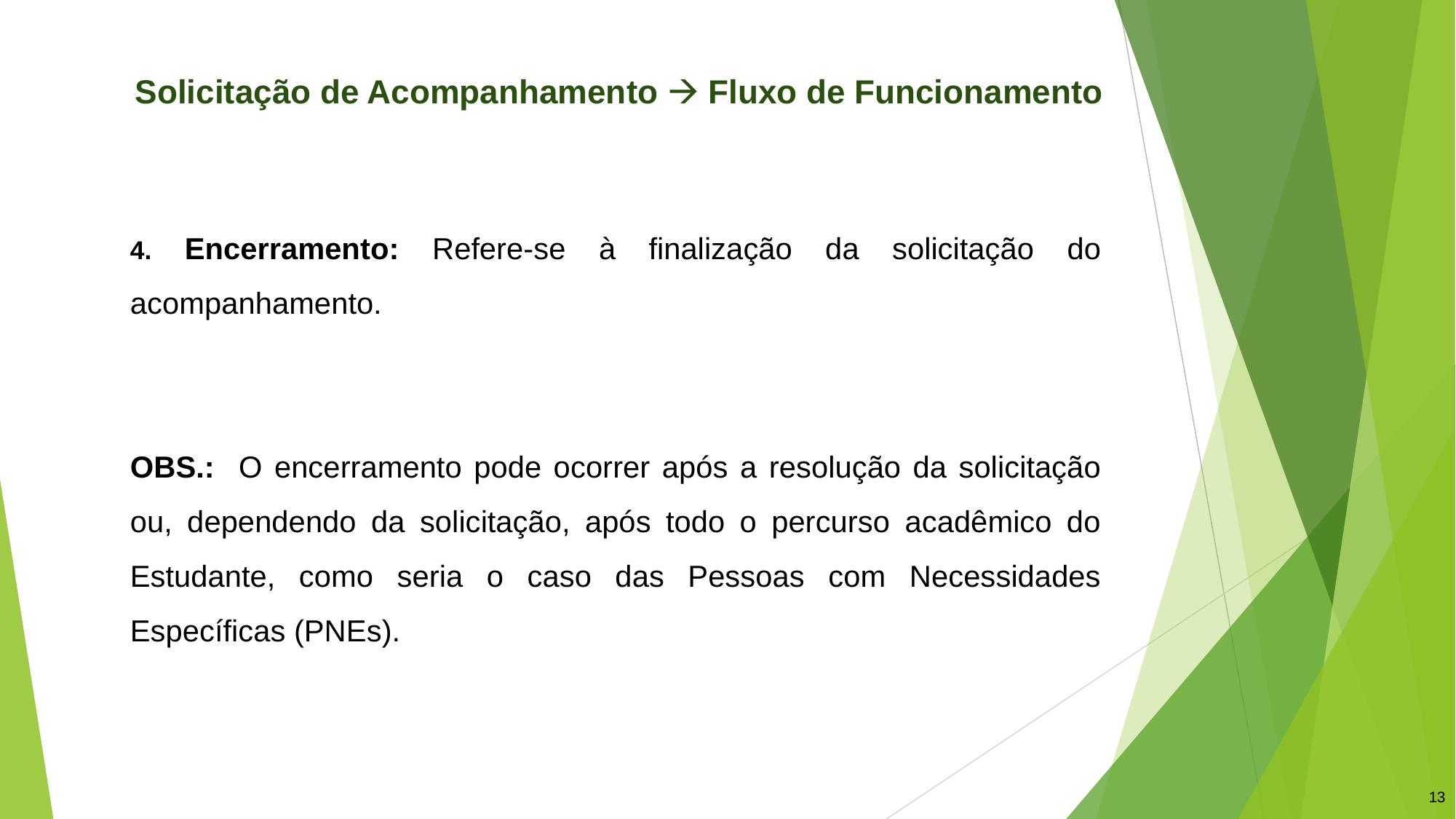

# Solicitação de Acompanhamento 🡪 Fluxo de Funcionamento
4. Encerramento: Refere-se à finalização da solicitação do acompanhamento.

OBS.:  O encerramento pode ocorrer após a resolução da solicitação ou, dependendo da solicitação, após todo o percurso acadêmico do Estudante, como seria o caso das Pessoas com Necessidades Específicas (PNEs).

13